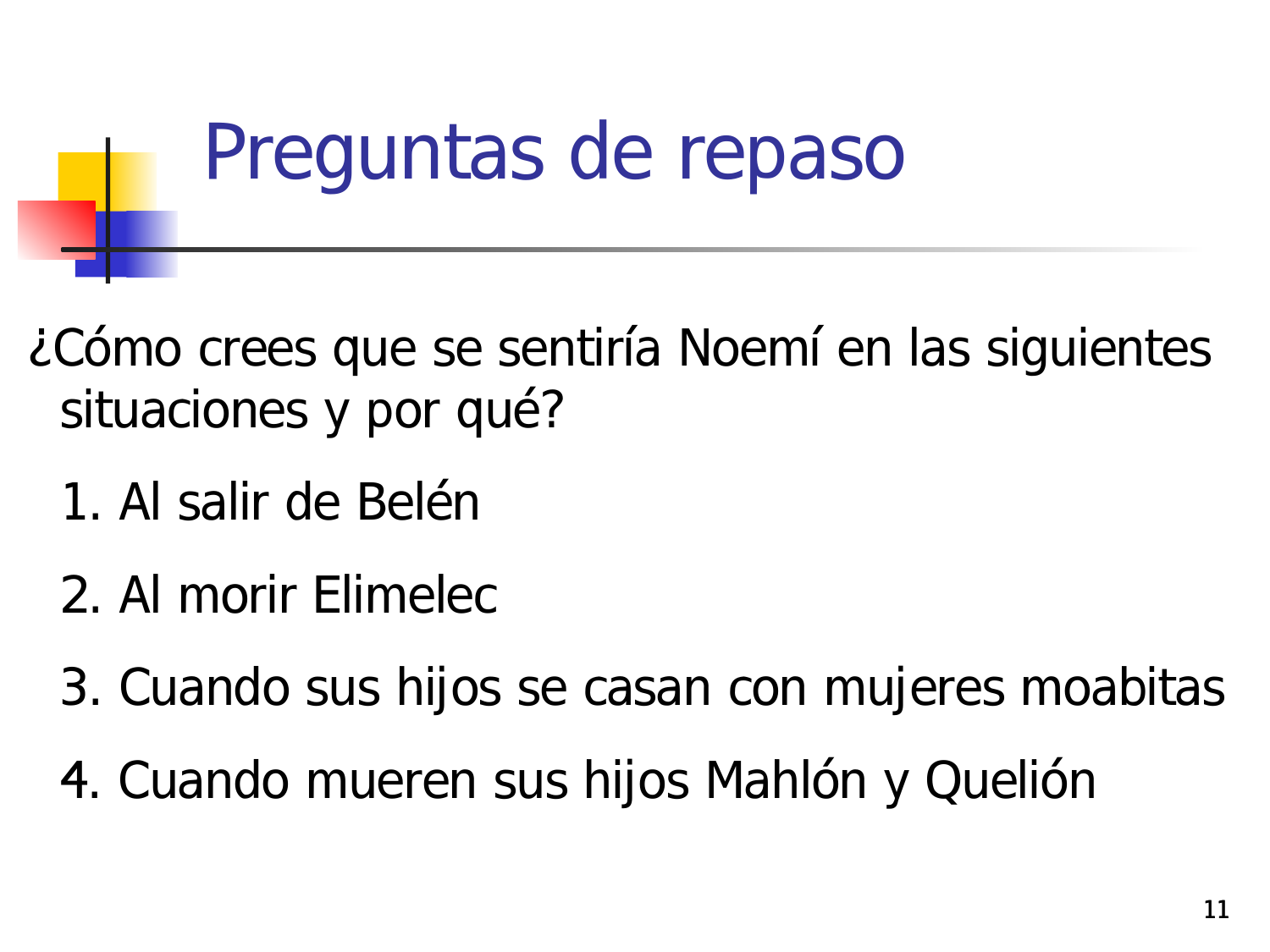

# Preguntas de repaso
 ¿Cómo crees que se sentiría Noemí en las siguientes situaciones y por qué?
	1. Al salir de Belén
	2. Al morir Elimelec
	3. Cuando sus hijos se casan con mujeres moabitas
	4. Cuando mueren sus hijos Mahlón y Quelión

11
11